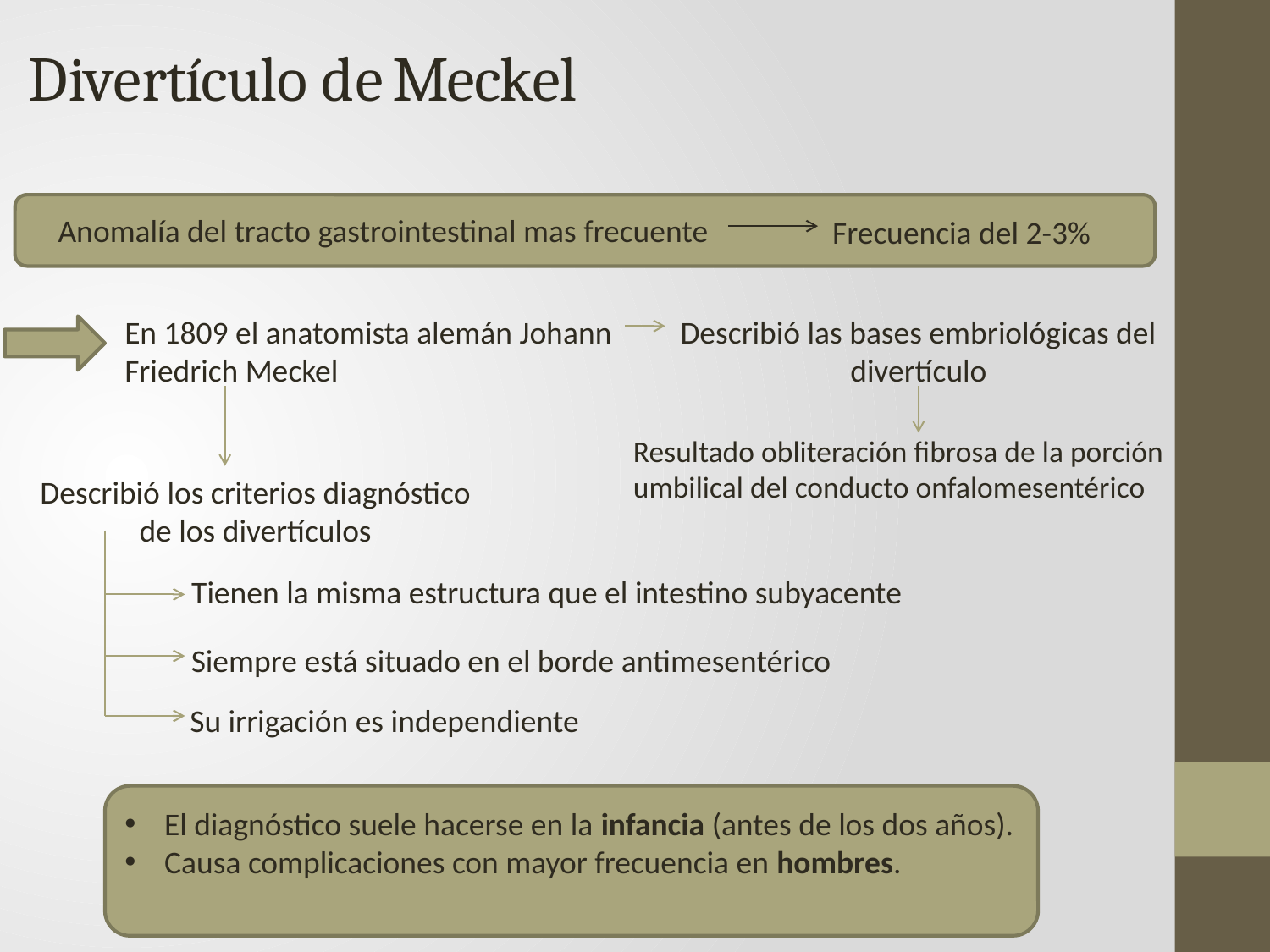

# Divertículo de Meckel

Anomalía del tracto gastrointestinal mas frecuente
Frecuencia del 2-3%
En 1809 el anatomista alemán Johann
Friedrich Meckel

Describió las bases embriológicas del
divertículo

Resultado obliteración fibrosa de la porción
umbilical del conducto onfalomesentérico

Describió los criterios diagnóstico
de los divertículos

Tienen la misma estructura que el intestino subyacente
Siempre está situado en el borde antimesentérico
Su irrigación es independiente
El diagnóstico suele hacerse en la infancia (antes de los dos años).
Causa complicaciones con mayor frecuencia en hombres.